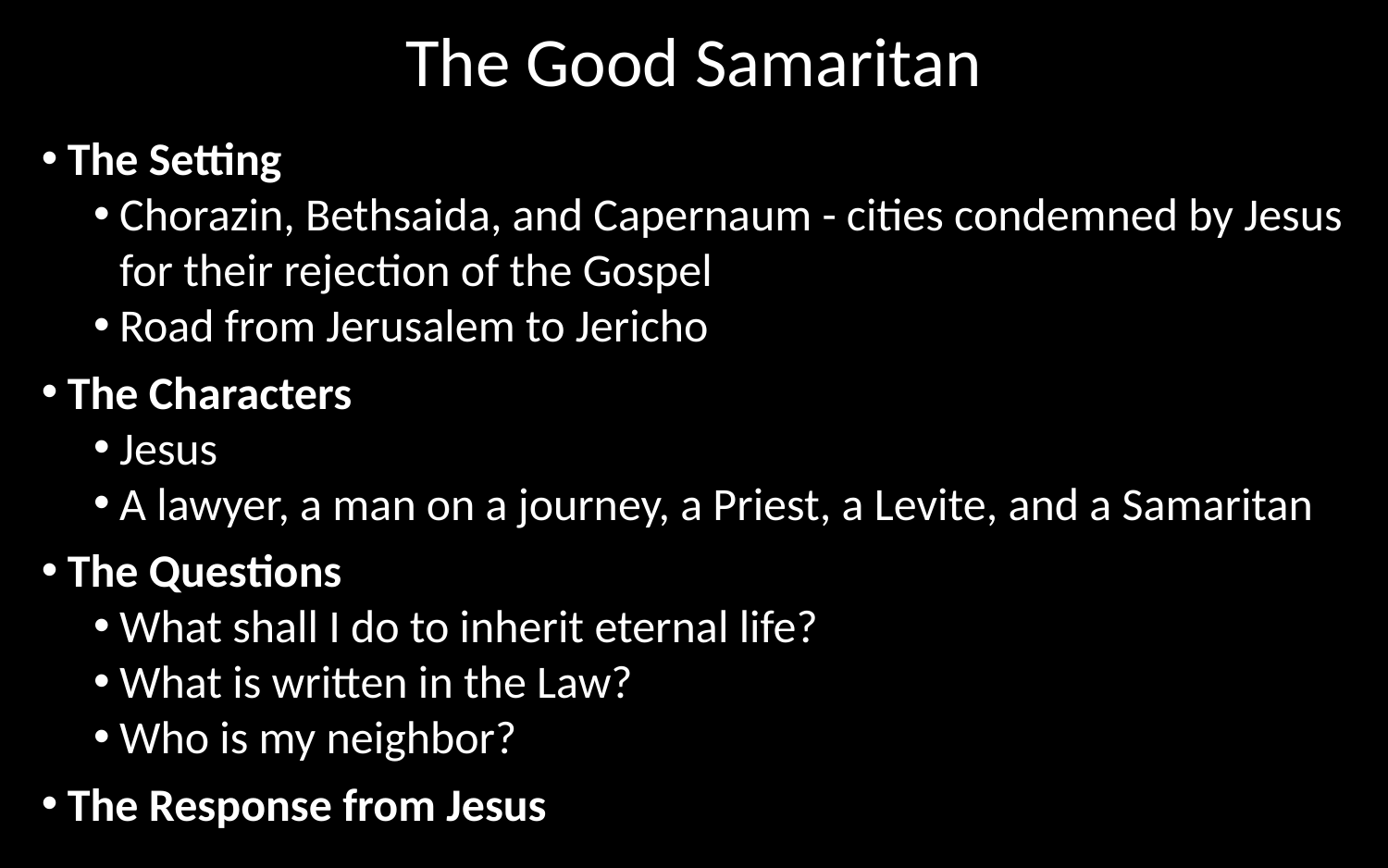

# The Good Samaritan
The Setting
Chorazin, Bethsaida, and Capernaum - cities condemned by Jesus for their rejection of the Gospel
Road from Jerusalem to Jericho
The Characters
Jesus
A lawyer, a man on a journey, a Priest, a Levite, and a Samaritan
The Questions
What shall I do to inherit eternal life?
What is written in the Law?
Who is my neighbor?
The Response from Jesus